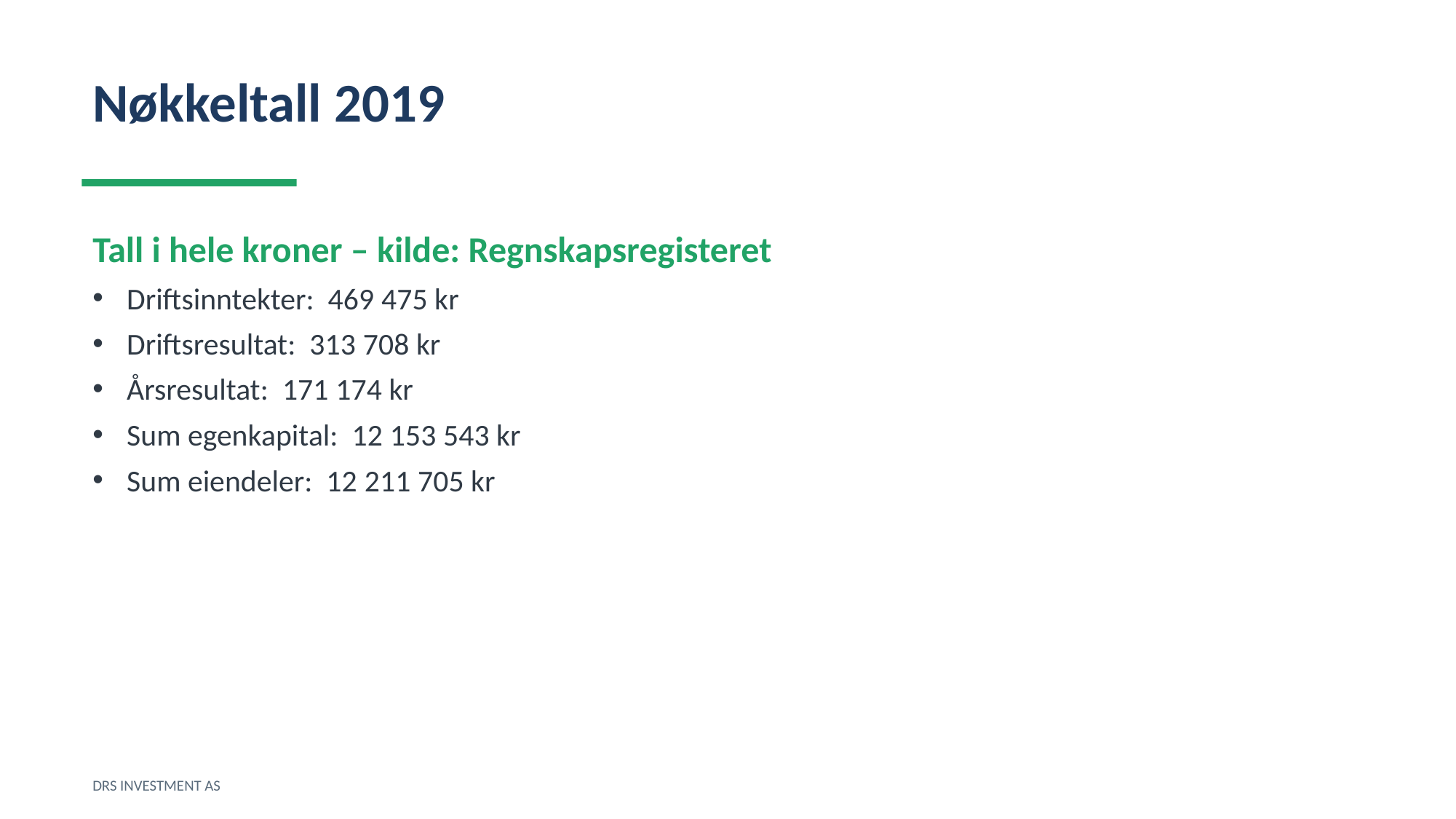

Nøkkeltall 2019

Tall i hele kroner – kilde: Regnskapsregisteret
Driftsinntekter:  469 475 kr
Driftsresultat:  313 708 kr
Årsresultat:  171 174 kr
Sum egenkapital:  12 153 543 kr
Sum eiendeler:  12 211 705 kr
DRS INVESTMENT AS